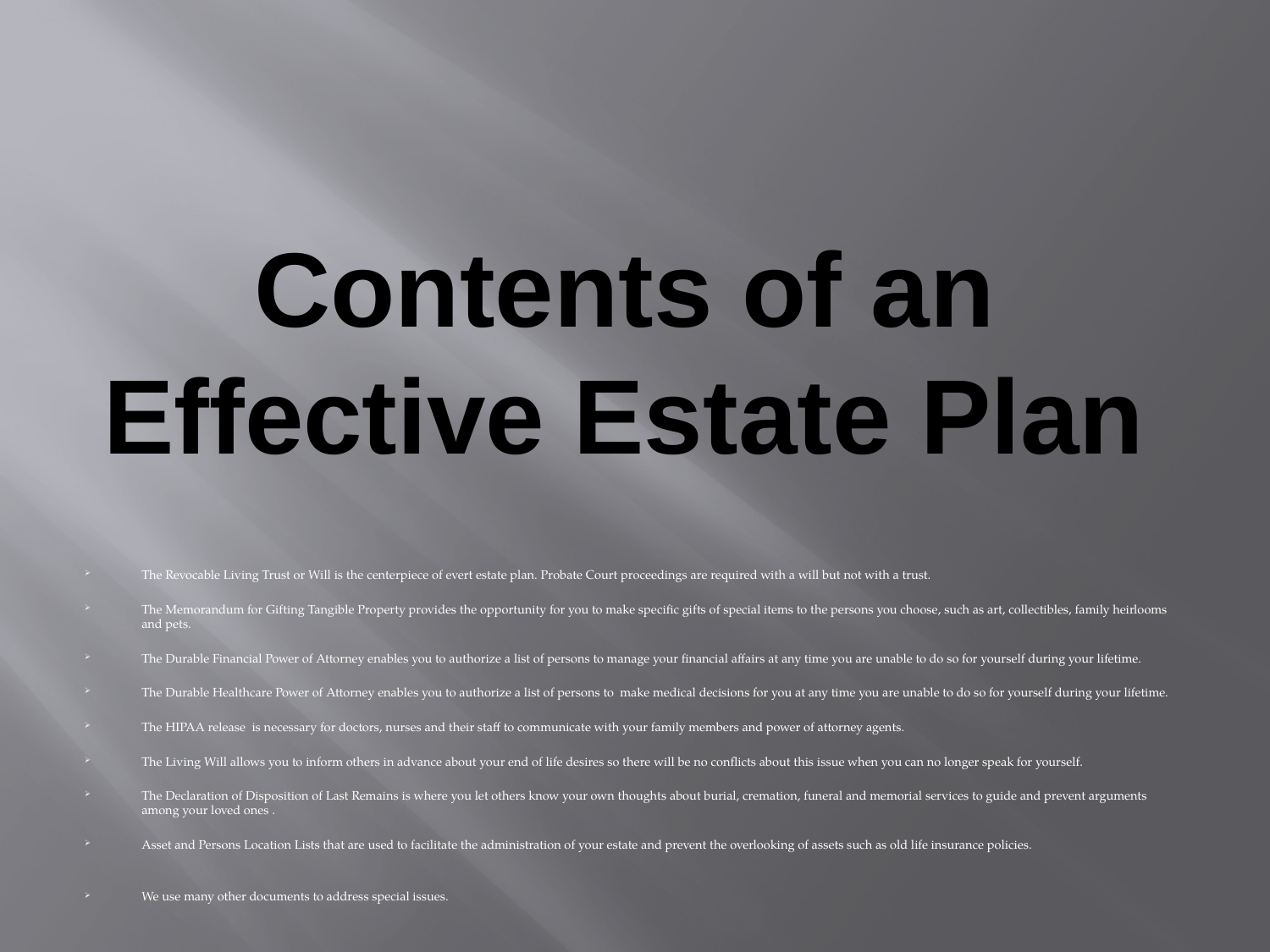

# Contents of an Effective Estate Plan
The Revocable Living Trust or Will is the centerpiece of evert estate plan. Probate Court proceedings are required with a will but not with a trust.

The Memorandum for Gifting Tangible Property provides the opportunity for you to make specific gifts of special items to the persons you choose, such as art, collectibles, family heirlooms and pets.

The Durable Financial Power of Attorney enables you to authorize a list of persons to manage your financial affairs at any time you are unable to do so for yourself during your lifetime.

The Durable Healthcare Power of Attorney enables you to authorize a list of persons to  make medical decisions for you at any time you are unable to do so for yourself during your lifetime.

The HIPAA release  is necessary for doctors, nurses and their staff to communicate with your family members and power of attorney agents.

The Living Will allows you to inform others in advance about your end of life desires so there will be no conflicts about this issue when you can no longer speak for yourself.

The Declaration of Disposition of Last Remains is where you let others know your own thoughts about burial, cremation, funeral and memorial services to guide and prevent arguments among your loved ones .

Asset and Persons Location Lists that are used to facilitate the administration of your estate and prevent the overlooking of assets such as old life insurance policies.

We use many other documents to address special issues.